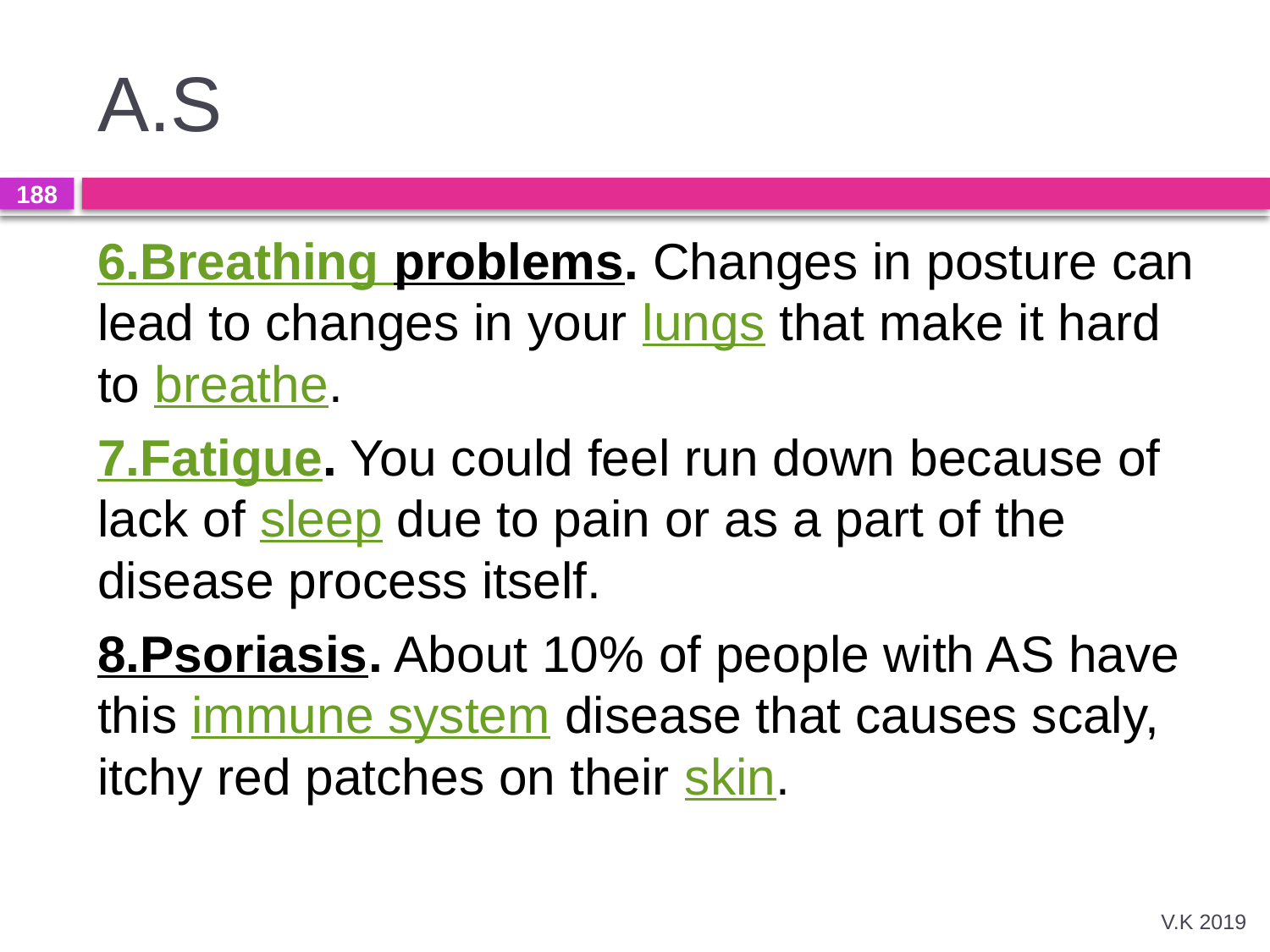

# A.S
188
6.Breathing problems. Changes in posture can lead to changes in your lungs that make it hard to breathe.
7.Fatigue. You could feel run down because of lack of sleep due to pain or as a part of the disease process itself.
8.Psoriasis. About 10% of people with AS have this immune system disease that causes scaly, itchy red patches on their skin.
V.K 2019